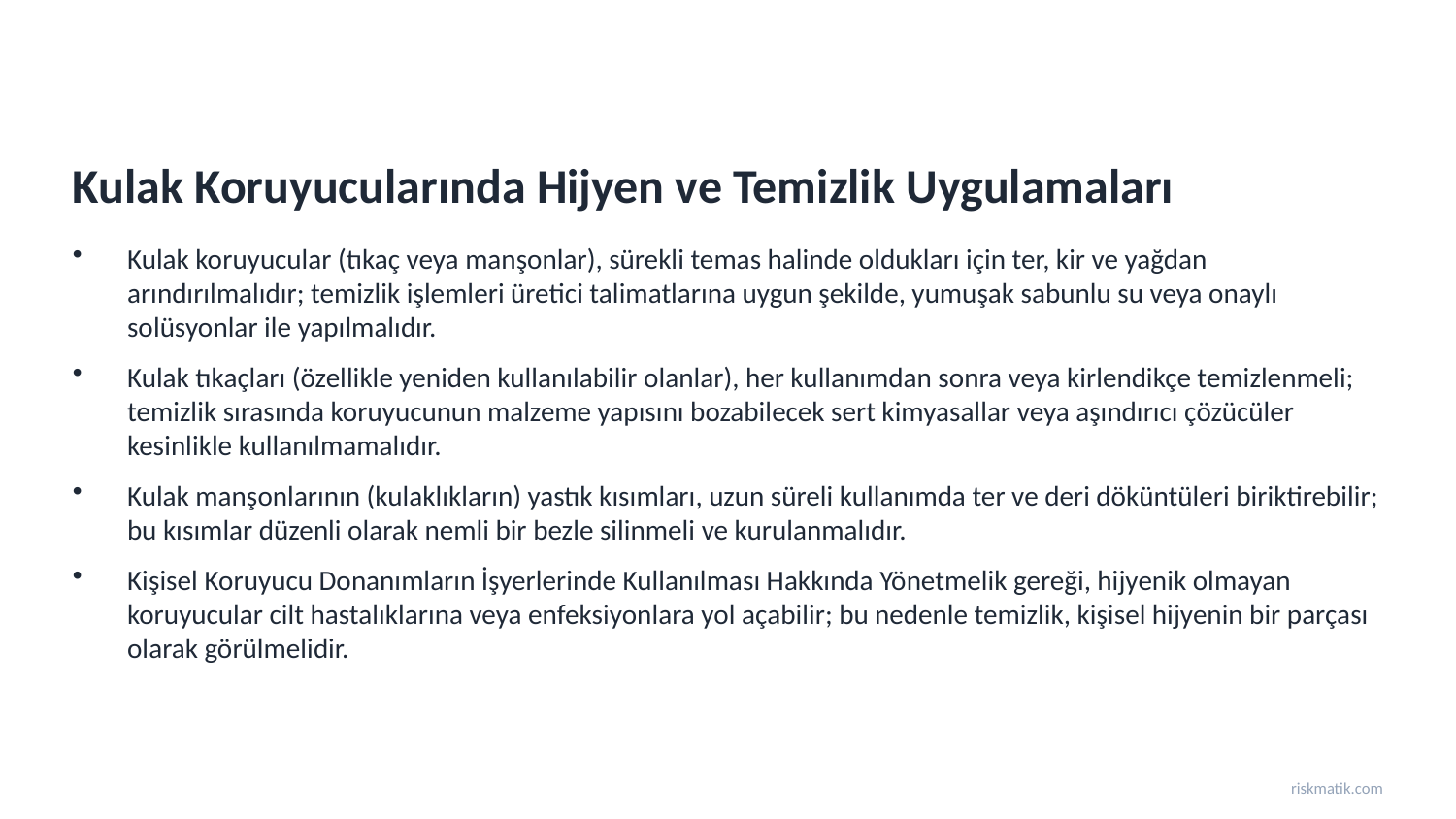

Kulak Koruyucularında Hijyen ve Temizlik Uygulamaları
Kulak koruyucular (tıkaç veya manşonlar), sürekli temas halinde oldukları için ter, kir ve yağdan arındırılmalıdır; temizlik işlemleri üretici talimatlarına uygun şekilde, yumuşak sabunlu su veya onaylı solüsyonlar ile yapılmalıdır.
Kulak tıkaçları (özellikle yeniden kullanılabilir olanlar), her kullanımdan sonra veya kirlendikçe temizlenmeli; temizlik sırasında koruyucunun malzeme yapısını bozabilecek sert kimyasallar veya aşındırıcı çözücüler kesinlikle kullanılmamalıdır.
Kulak manşonlarının (kulaklıkların) yastık kısımları, uzun süreli kullanımda ter ve deri döküntüleri biriktirebilir; bu kısımlar düzenli olarak nemli bir bezle silinmeli ve kurulanmalıdır.
Kişisel Koruyucu Donanımların İşyerlerinde Kullanılması Hakkında Yönetmelik gereği, hijyenik olmayan koruyucular cilt hastalıklarına veya enfeksiyonlara yol açabilir; bu nedenle temizlik, kişisel hijyenin bir parçası olarak görülmelidir.
riskmatik.com